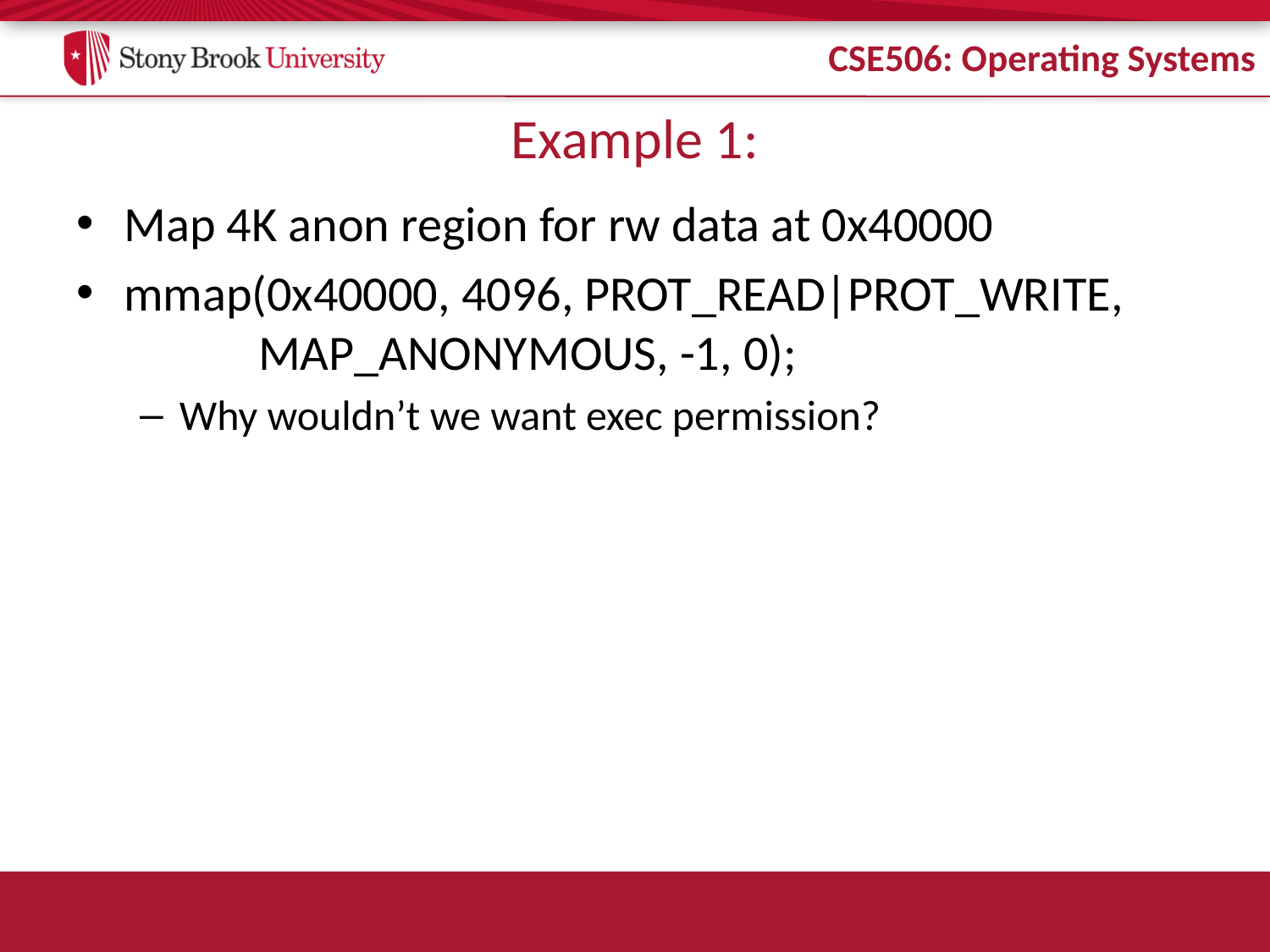

# Example 1:
Map 4K anon region for rw data at 0x40000
mmap(0x40000, 4096, PROT_READ|PROT_WRITE,
            MAP_ANONYMOUS, -1, 0);
Why wouldn’t we want exec permission?